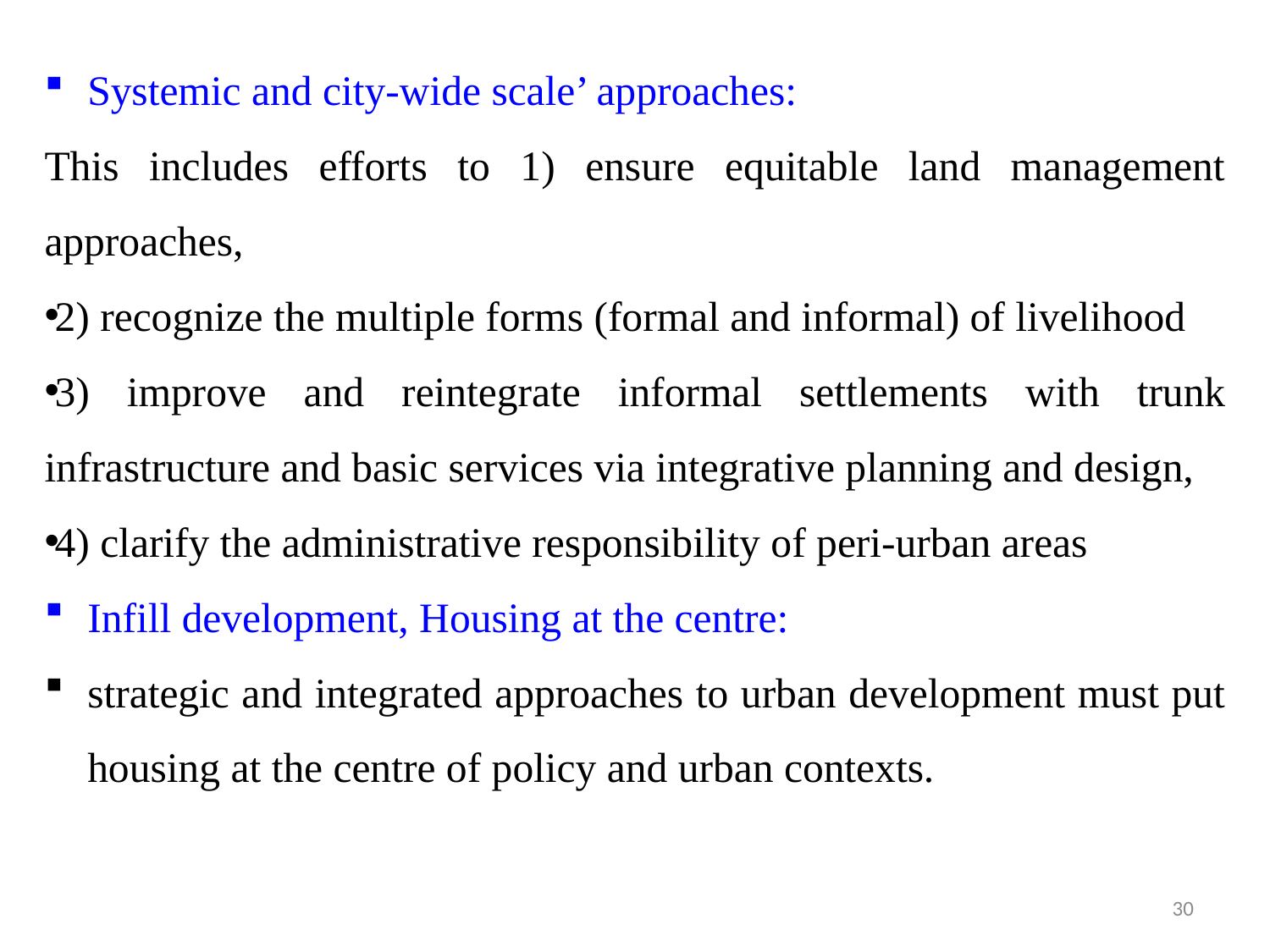

Systemic and city-wide scale’ approaches:
This includes efforts to 1) ensure equitable land management approaches,
2) recognize the multiple forms (formal and informal) of livelihood
3) improve and reintegrate informal settlements with trunk infrastructure and basic services via integrative planning and design,
4) clarify the administrative responsibility of peri-urban areas
Infill development, Housing at the centre:
strategic and integrated approaches to urban development must put housing at the centre of policy and urban contexts.

30